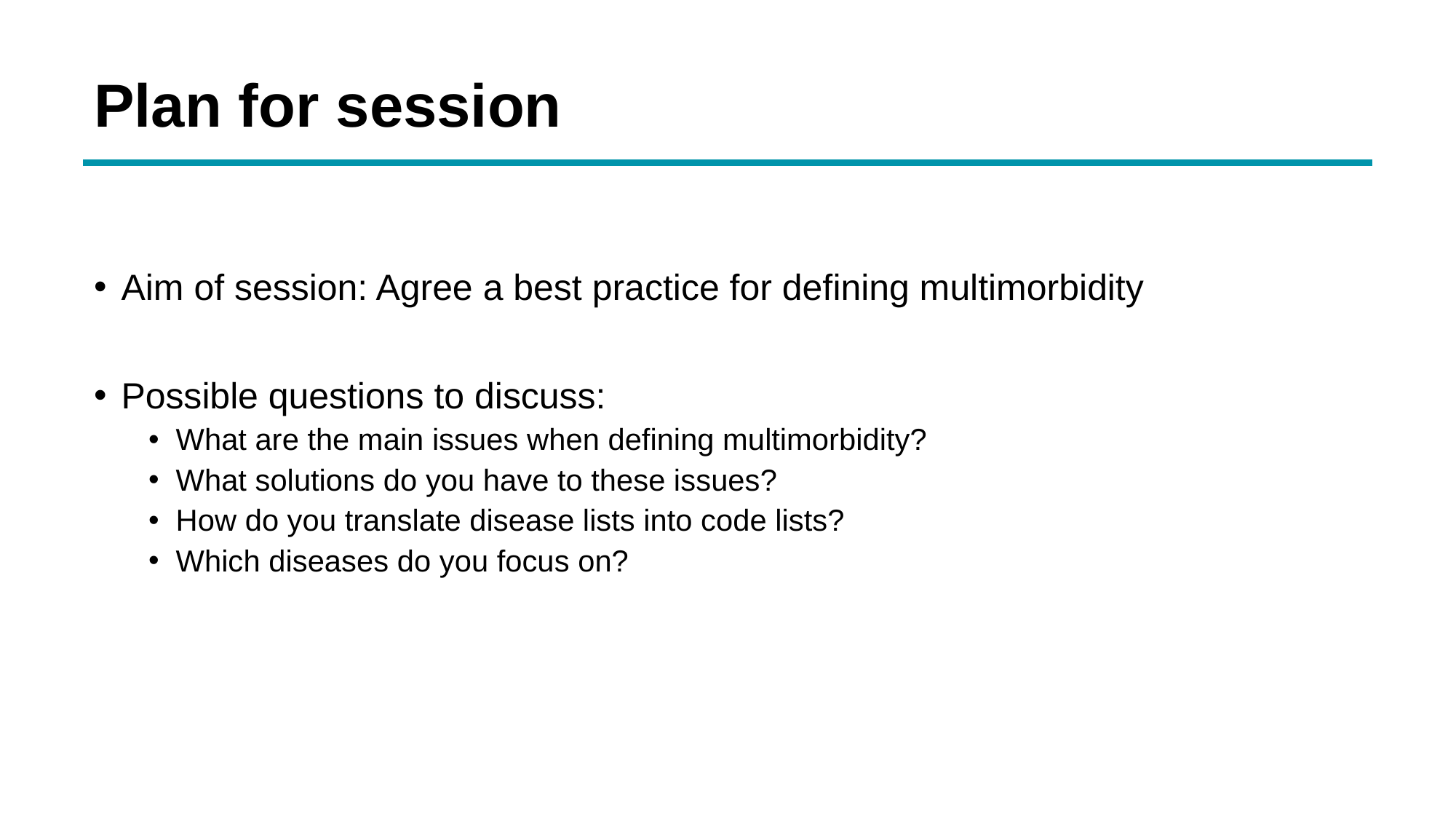

Plan for session
Aim of session: Agree a best practice for defining multimorbidity

Possible questions to discuss:
What are the main issues when defining multimorbidity?
What solutions do you have to these issues?
How do you translate disease lists into code lists?
Which diseases do you focus on?